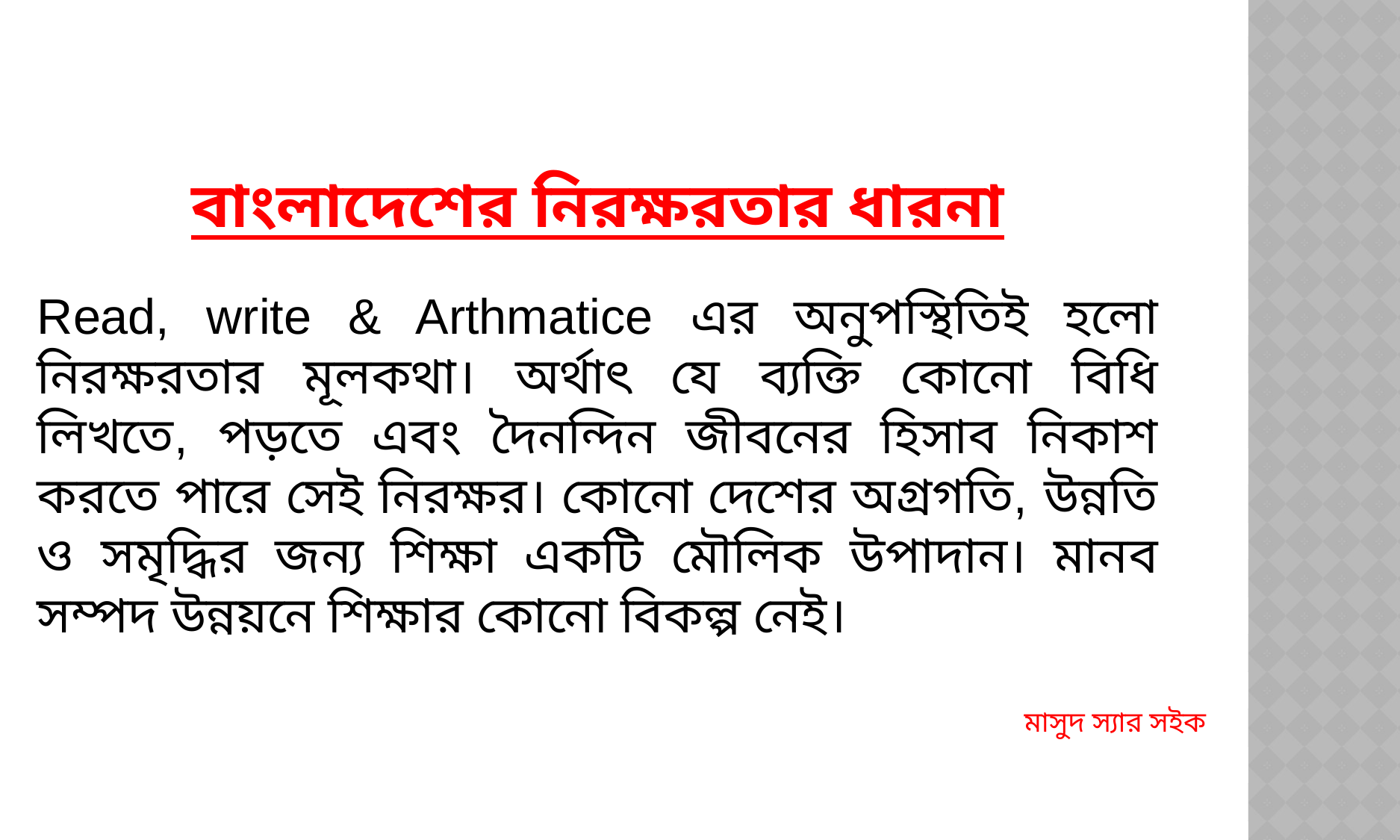

বাংলাদেশের নিরক্ষরতার ধারনা

Read, write & Arthmatice এর অনুপস্থিতিই হলো নিরক্ষরতার মূলকথা। অর্থাৎ যে ব্যক্তি কোনো বিধি লিখতে, পড়তে এবং দৈনন্দিন জীবনের হিসাব নিকাশ করতে পারে সেই নিরক্ষর। কোনো দেশের অগ্রগতি, উন্নতি ও সমৃদ্ধির জন্য শিক্ষা একটি মৌলিক উপাদান। মানব সম্পদ উন্নয়নে শিক্ষার কোনো বিকল্প নেই।

মাসুদ স্যার সইক